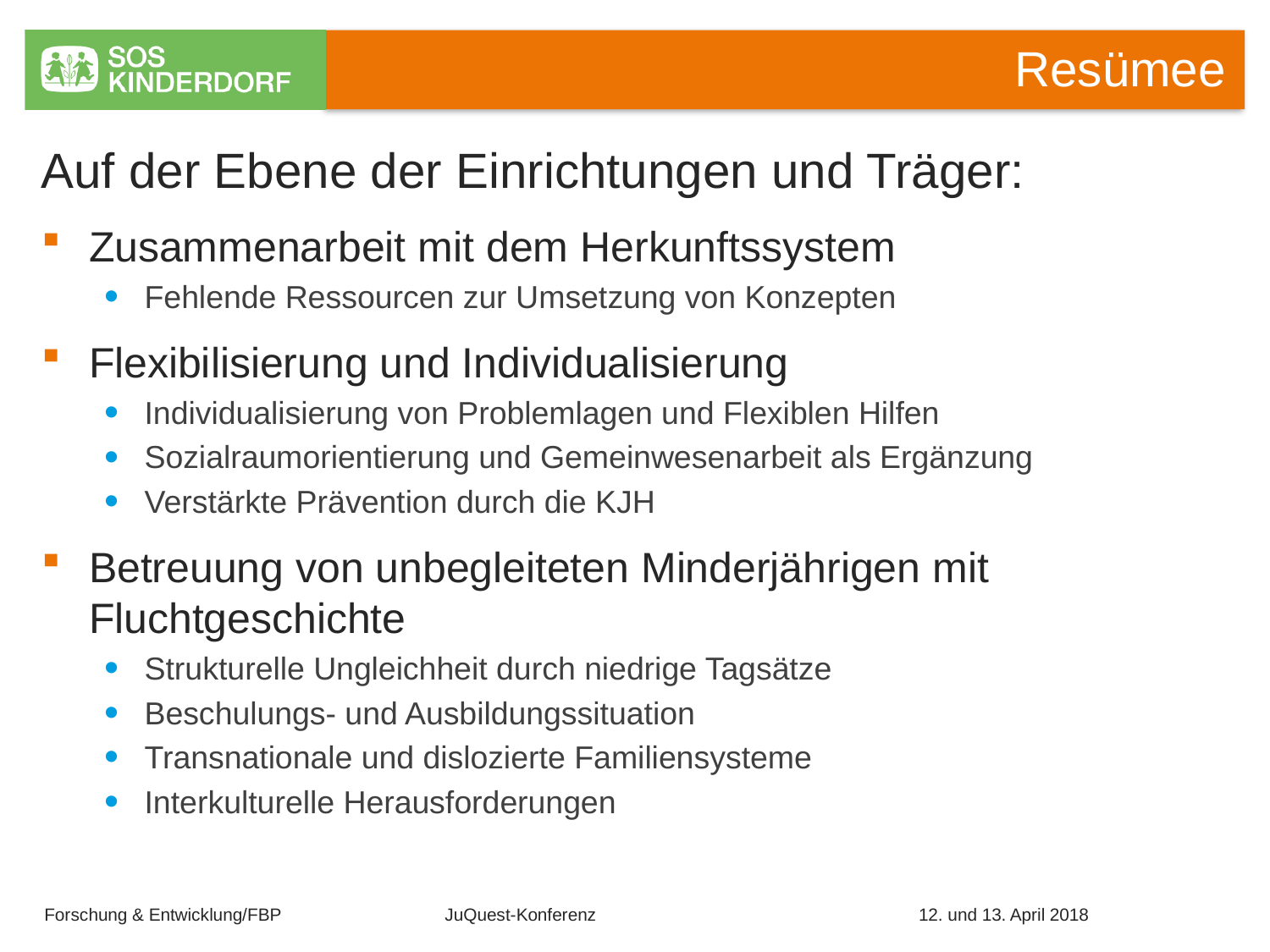

# Resümee
Auf der Ebene der Einrichtungen und Träger:
Zusammenarbeit mit dem Herkunftssystem
Fehlende Ressourcen zur Umsetzung von Konzepten
Flexibilisierung und Individualisierung
Individualisierung von Problemlagen und Flexiblen Hilfen
Sozialraumorientierung und Gemeinwesenarbeit als Ergänzung
Verstärkte Prävention durch die KJH
Betreuung von unbegleiteten Minderjährigen mit Fluchtgeschichte
Strukturelle Ungleichheit durch niedrige Tagsätze
Beschulungs- und Ausbildungssituation
Transnationale und dislozierte Familiensysteme
Interkulturelle Herausforderungen